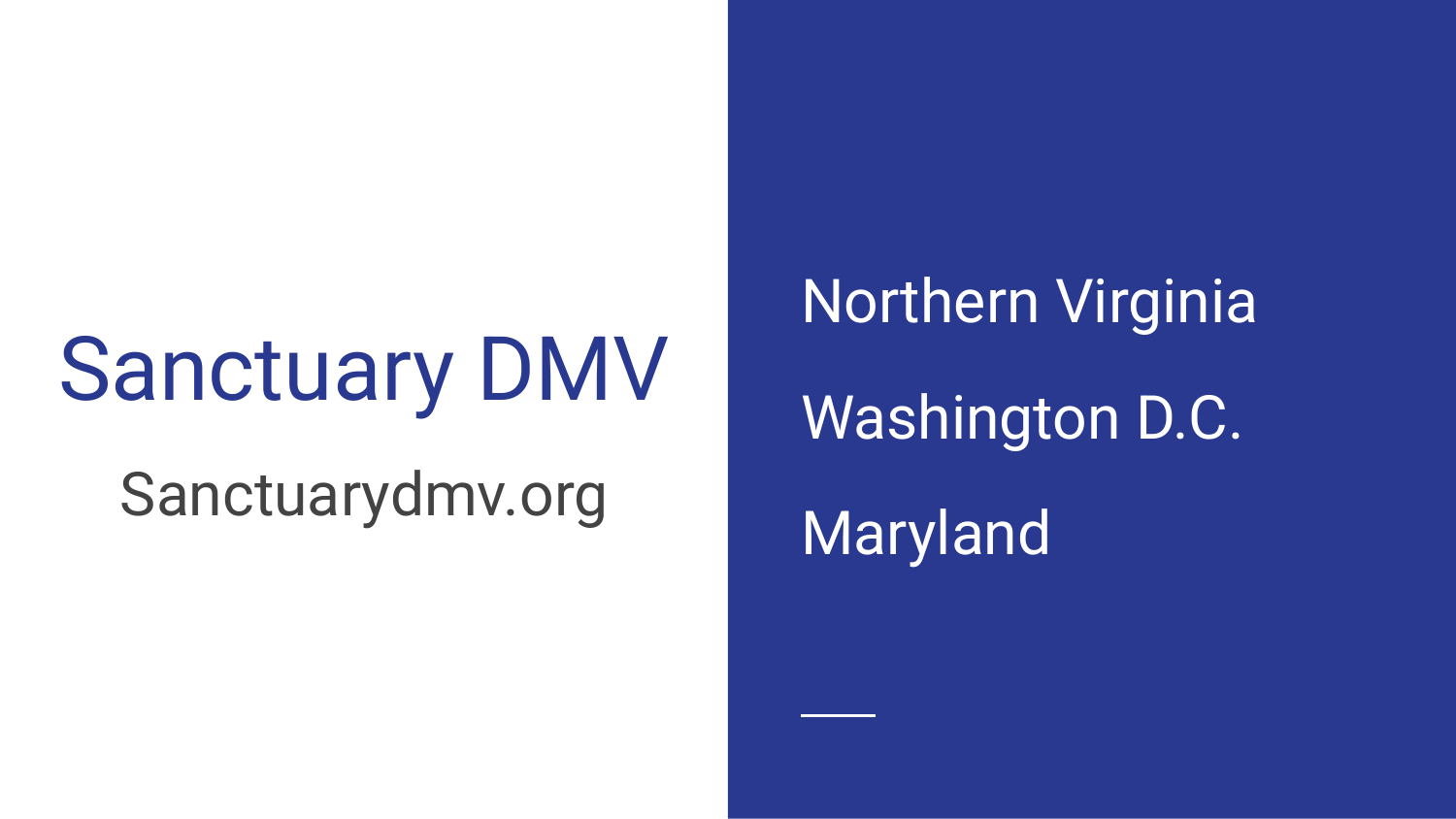

Northern Virginia
Washington D.C.
Maryland
# Sanctuary DMV
Sanctuarydmv.org